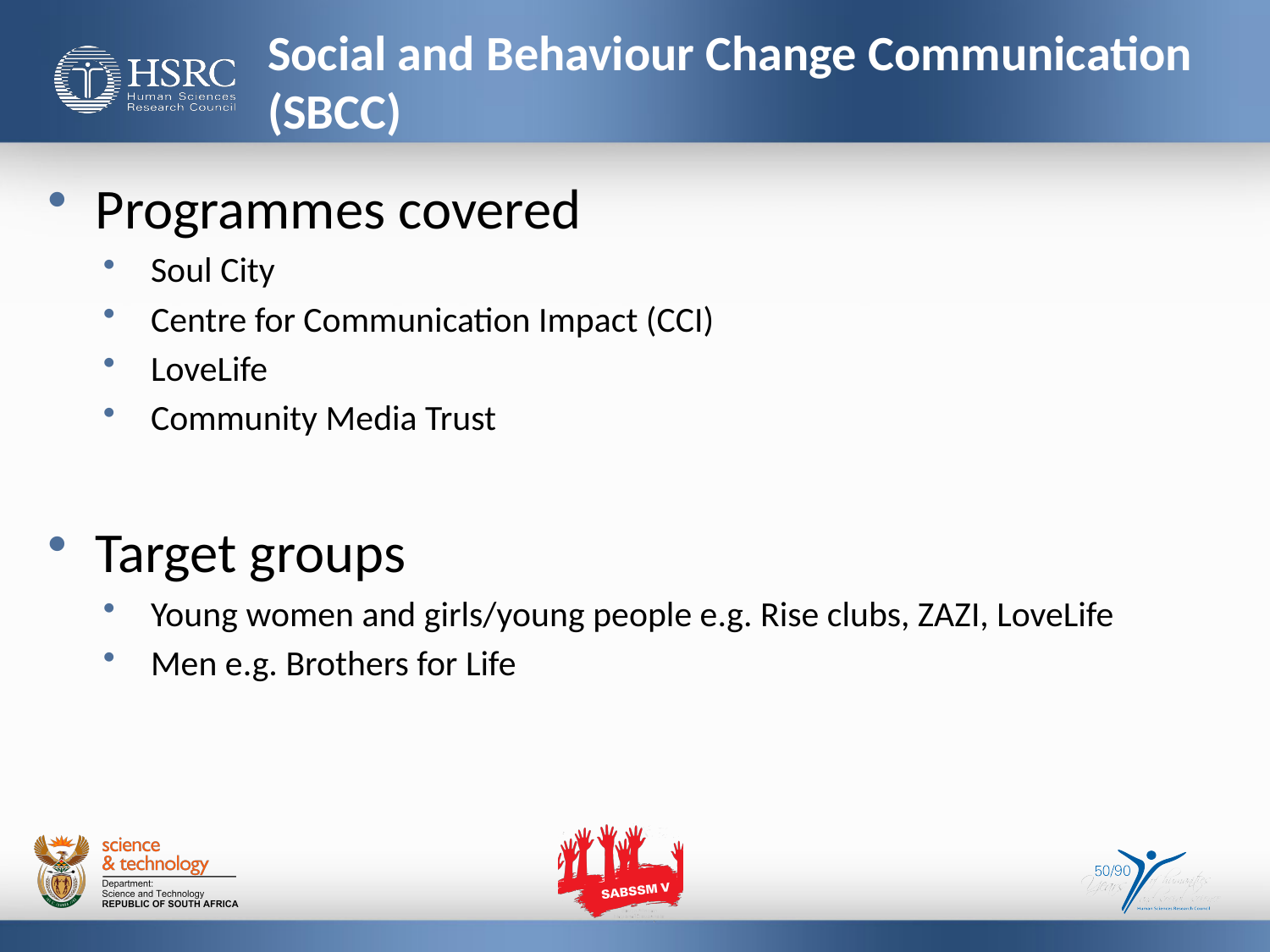

# Social and Behaviour Change Communication (SBCC)
Programmes covered
Soul City
Centre for Communication Impact (CCI)
LoveLife
Community Media Trust

Target groups
Young women and girls/young people e.g. Rise clubs, ZAZI, LoveLife
Men e.g. Brothers for Life